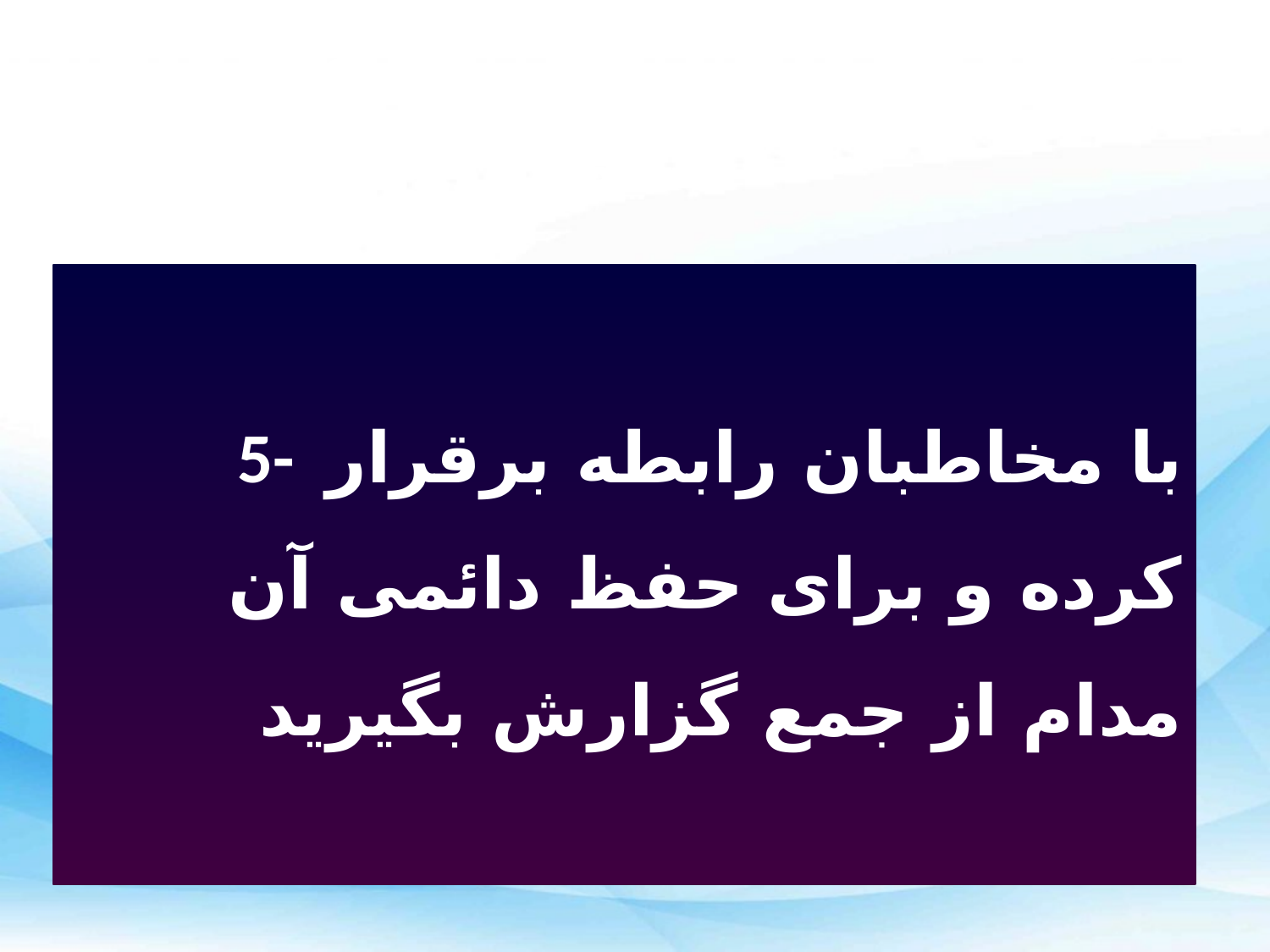

# چگونه یک سخنرانی ماندگار ایراد کنیم؟

5-  با مخاطبان رابطه برقرار کرده و برای حفظ دائمی آن مدام از جمع گزارش بگیرید